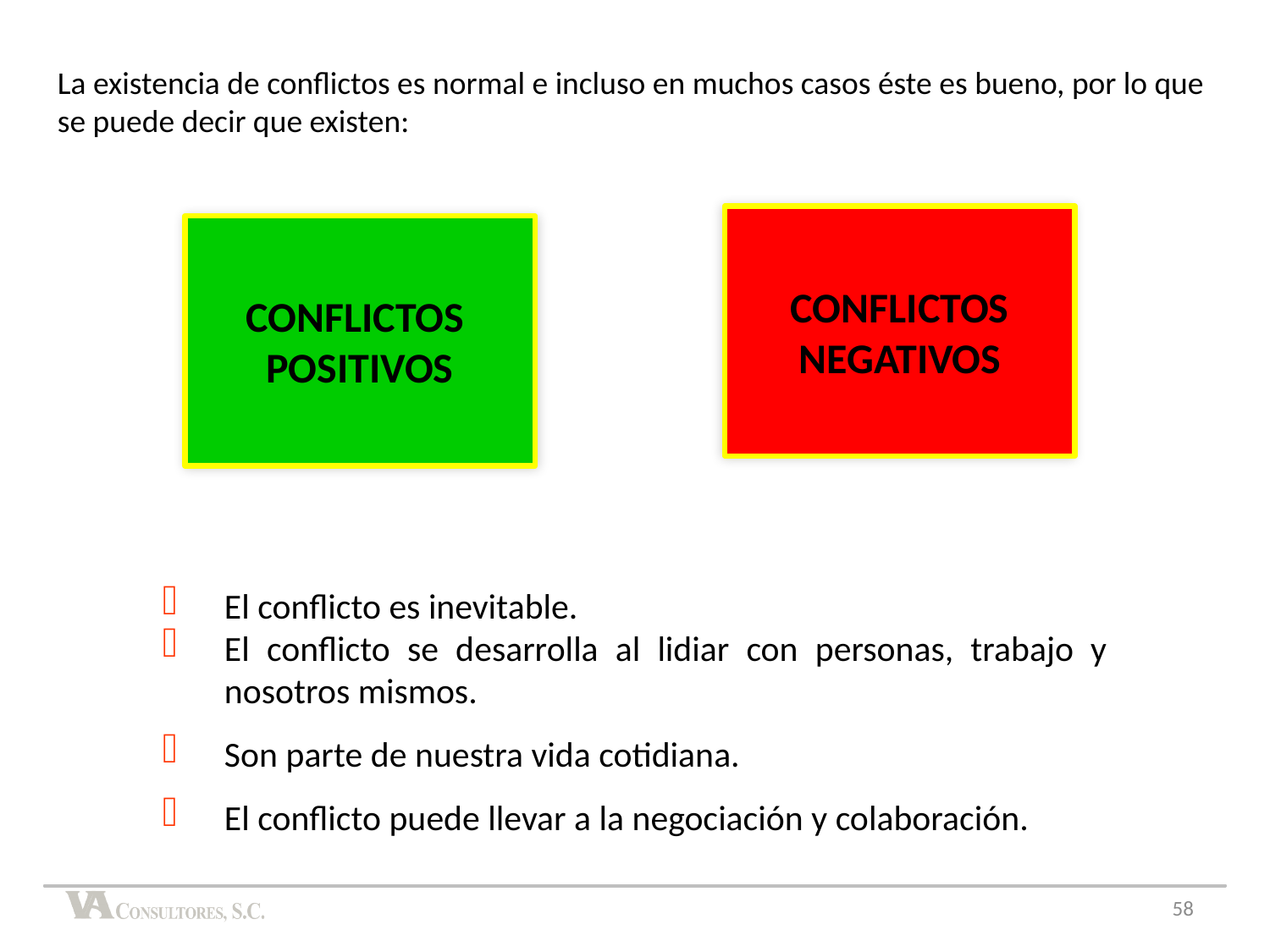

La existencia de conflictos es normal e incluso en muchos casos éste es bueno, por lo que se puede decir que existen:
CONFLICTOS NEGATIVOS
CONFLICTOS
POSITIVOS
El conflicto es inevitable.
El conflicto se desarrolla al lidiar con personas, trabajo y nosotros mismos.
Son parte de nuestra vida cotidiana.
El conflicto puede llevar a la negociación y colaboración.
58